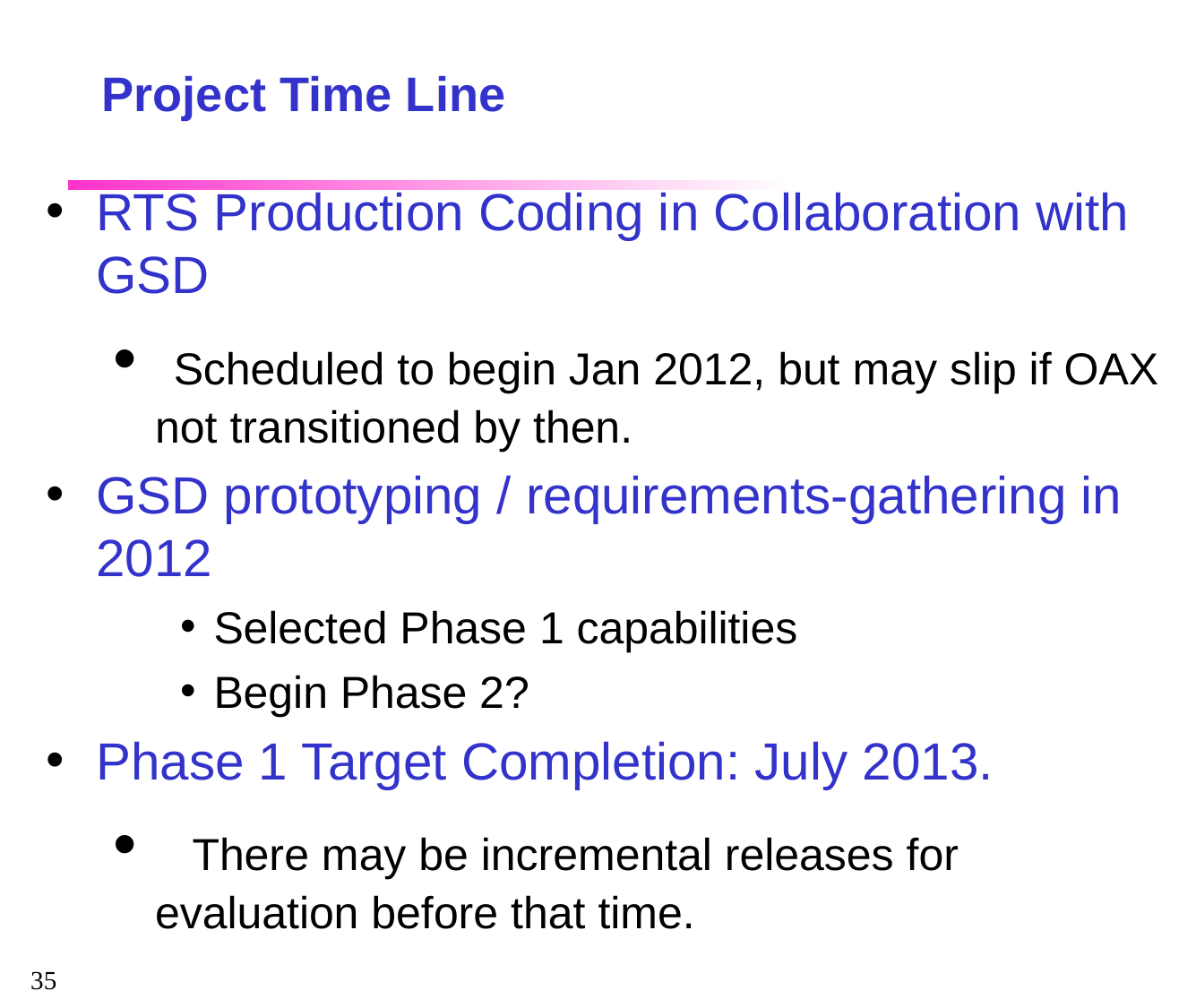

Project Time Line
RTS Production Coding in Collaboration with GSD
 Scheduled to begin Jan 2012, but may slip if OAX not transitioned by then.
GSD prototyping / requirements-gathering in 2012
Selected Phase 1 capabilities
Begin Phase 2?
Phase 1 Target Completion: July 2013.
  There may be incremental releases for evaluation before that time.
35